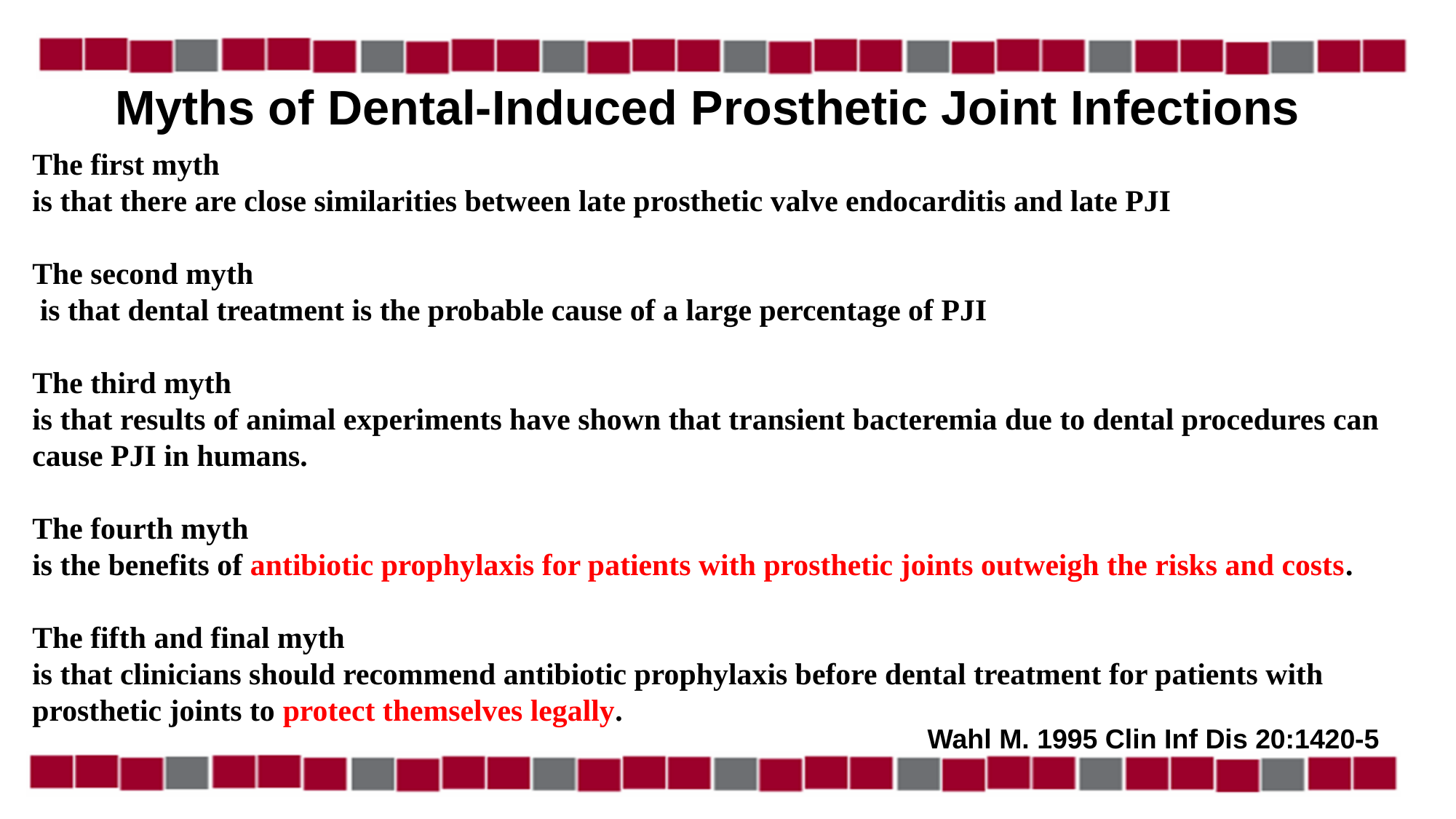

# Myths of Dental-Induced Prosthetic Joint Infections
The first myth
is that there are close similarities between late prosthetic valve endocarditis and late PJI

The second myth
 is that dental treatment is the probable cause of a large percentage of PJI

The third myth
is that results of animal experiments have shown that transient bacteremia due to dental procedures can cause PJI in humans.

The fourth myth
is the benefits of antibiotic prophylaxis for patients with prosthetic joints outweigh the risks and costs.

The fifth and final myth
is that clinicians should recommend antibiotic prophylaxis before dental treatment for patients with prosthetic joints to protect themselves legally.
Wahl M. 1995 Clin Inf Dis 20:1420-5